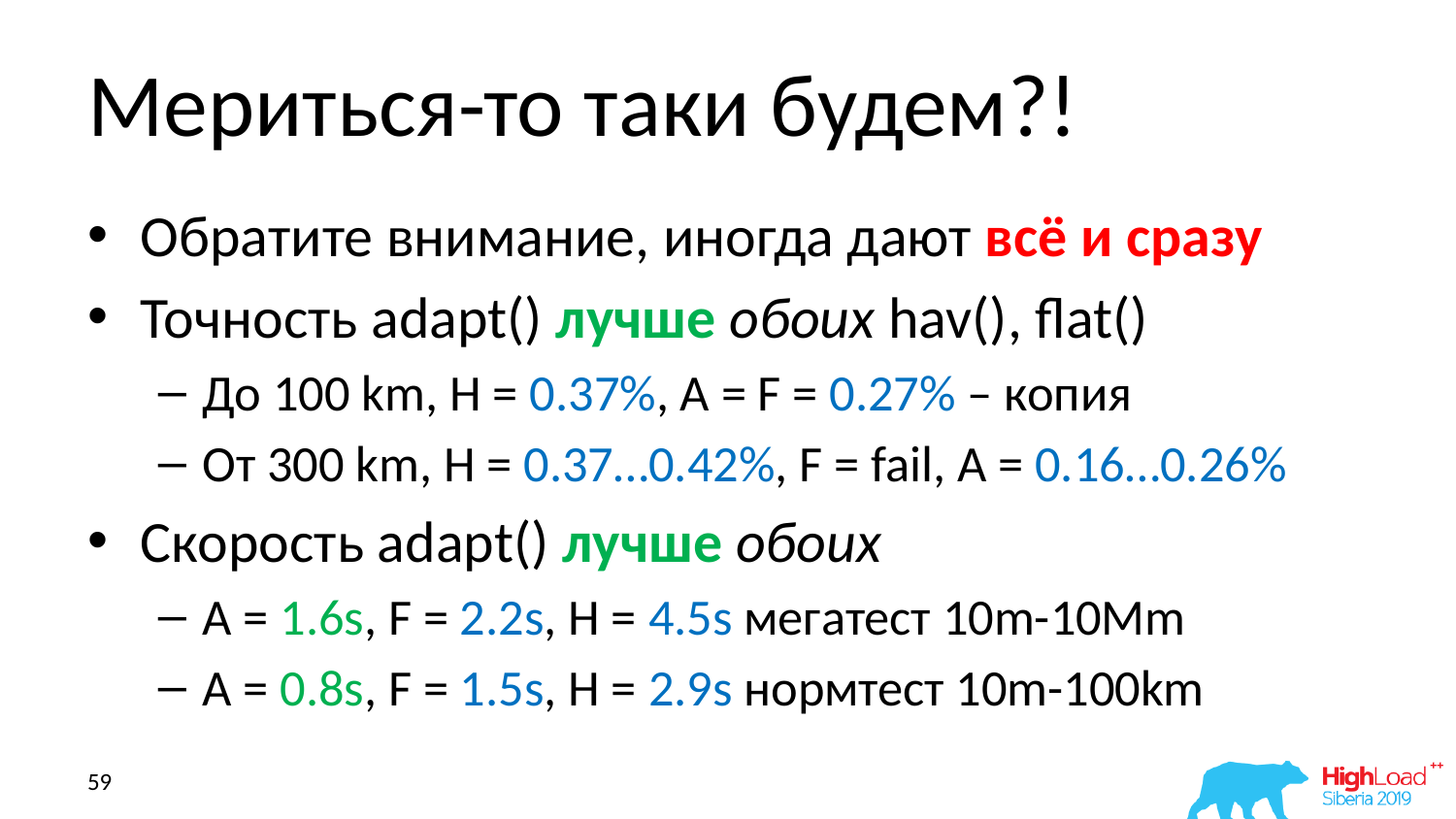

# Мериться-то таки будем?!
Обратите внимание, иногда дают всё и сразу
Точность adapt() лучше обоих hav(), flat()
До 100 km, H = 0.37%, A = F = 0.27% – копия
От 300 km, H = 0.37…0.42%, F = fail, A = 0.16…0.26%
Скорость adapt() лучше обоих
A = 1.6s, F = 2.2s, H = 4.5s мегатеcт 10m-10Mm
A = 0.8s, F = 1.5s, H = 2.9s нормтест 10m-100km
59